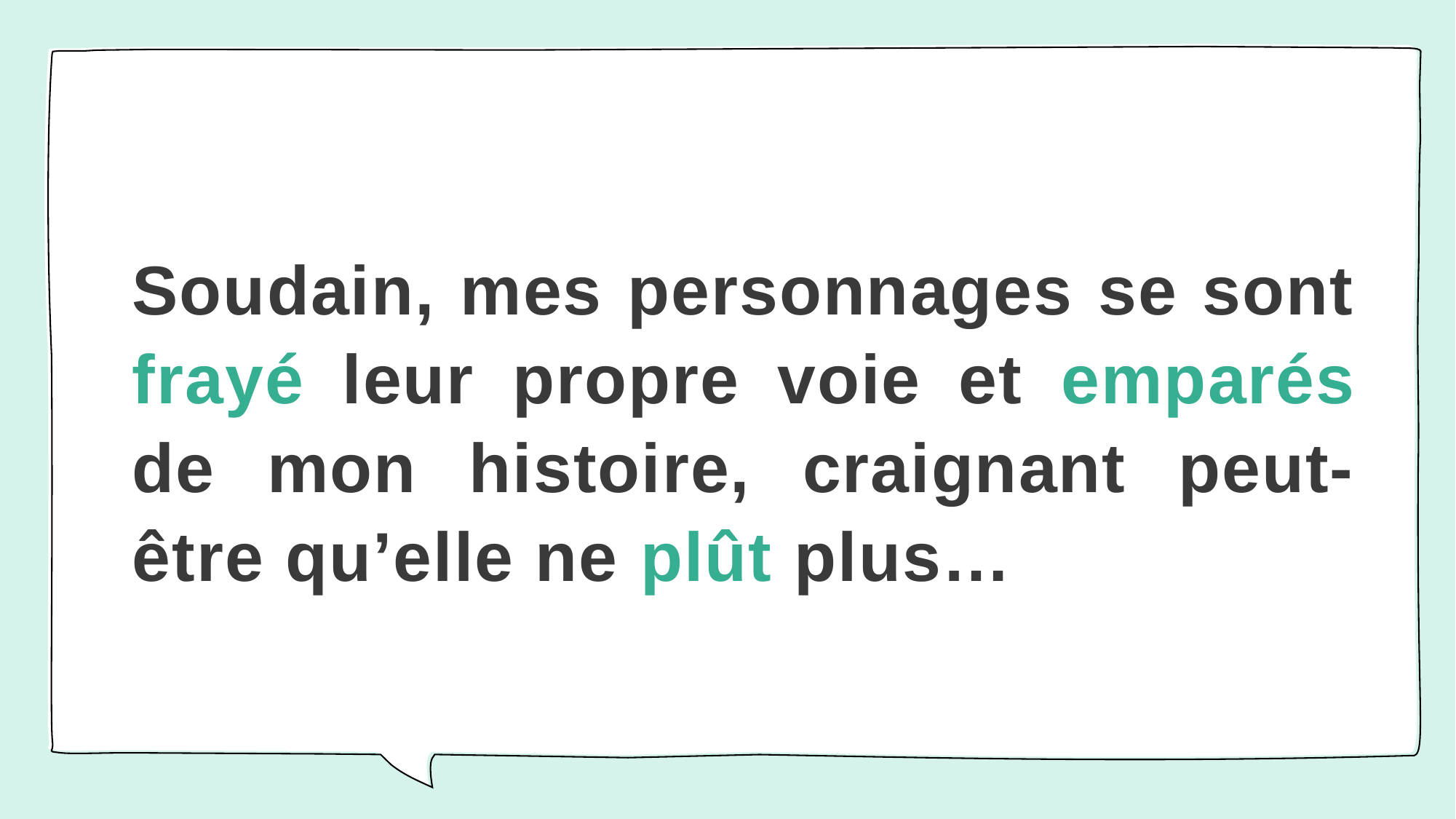

# Soudain, mes personnages se sont frayé leur propre voie et emparés de mon histoire, craignant peut-être qu’elle ne plût plus…